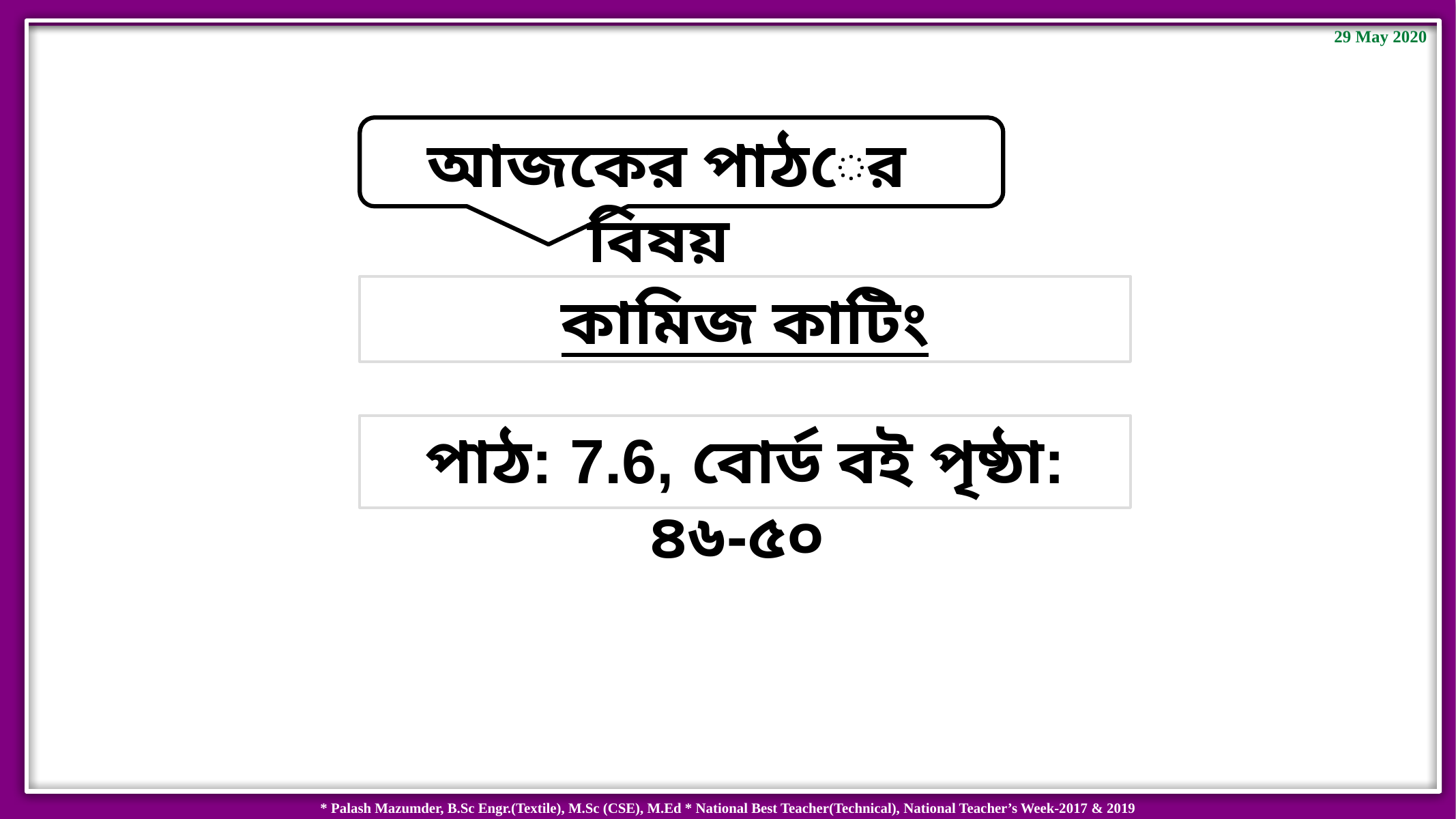

আজকের পাঠের বিষয়
কামিজ কাটিং
পাঠ: 7.6, বোর্ড বই পৃষ্ঠা: ৪৬-৫০
6